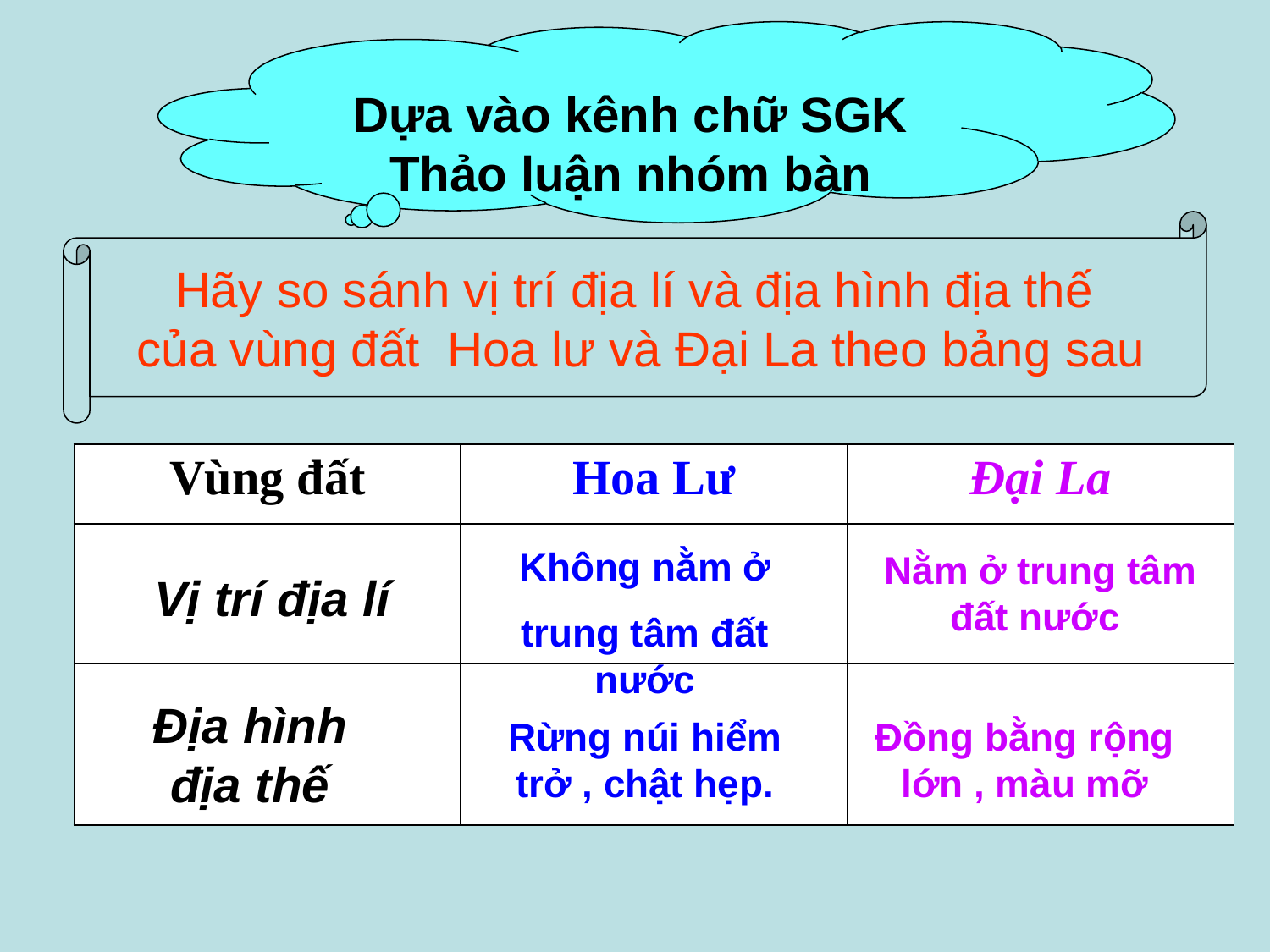

Dựa vào kênh chữ SGK Thảo luận nhóm bàn
Hãy so sánh vị trí địa lí và địa hình địa thế
của vùng đất  Hoa lư và Đại La theo bảng sau
| Vùng đất | Hoa Lư | Đại La |
| --- | --- | --- |
|  |  |  |
|  |  |  |

 Không nằm ở
trung tâm đất nước
 Nằm ở trung tâm đất nước
Vị trí địa lí
Địa hình địa thế
Rừng núi hiểm trở , chật hẹp.
Đồng bằng rộng lớn , màu mỡ